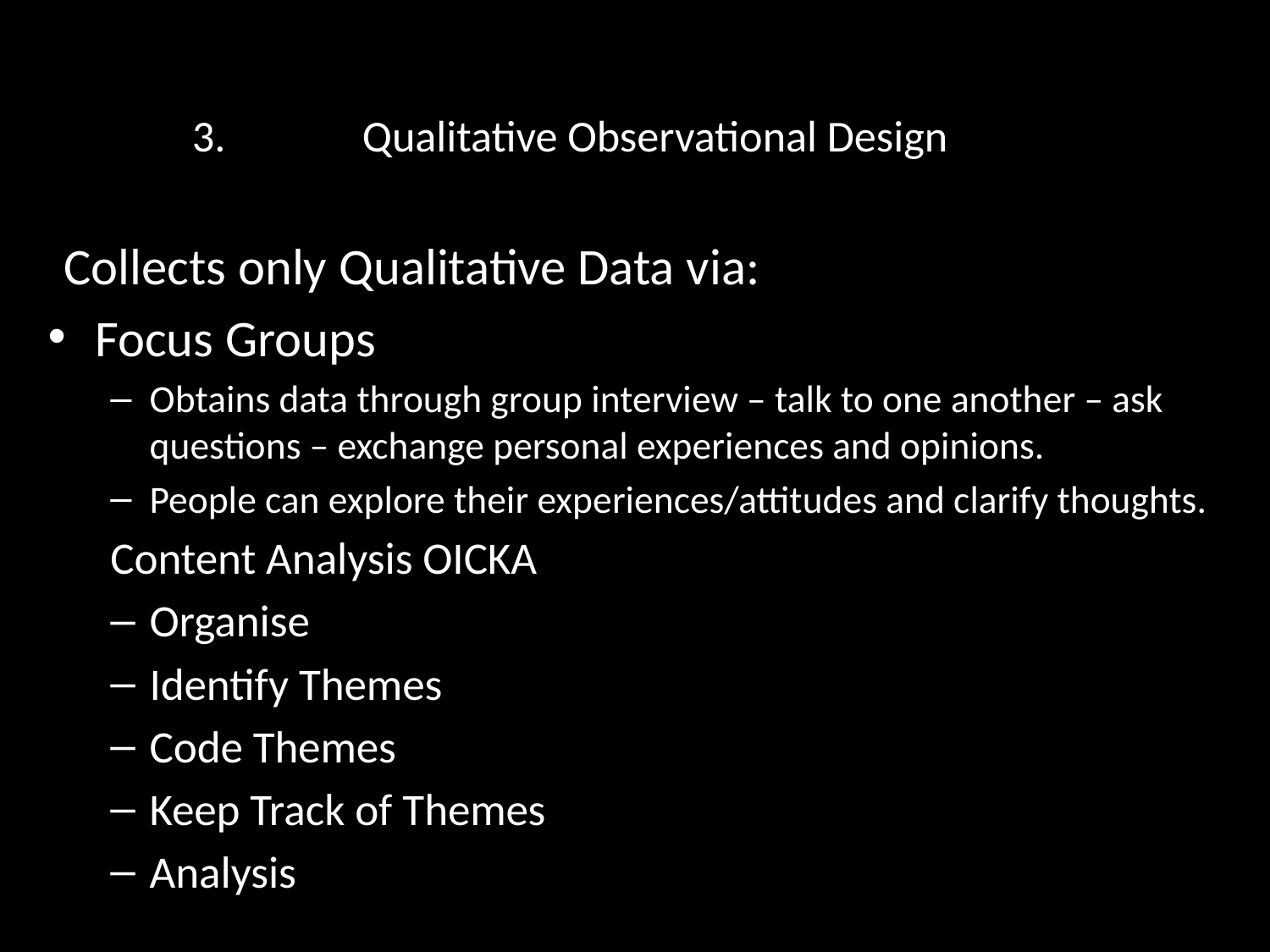

# Qualitative Observational Design
Collects only Qualitative Data via:
Focus Groups
Obtains data through group interview – talk to one another – ask questions – exchange personal experiences and opinions.
People can explore their experiences/attitudes and clarify thoughts.
Content Analysis OICKA
Organise
Identify Themes
Code Themes
Keep Track of Themes
Analysis